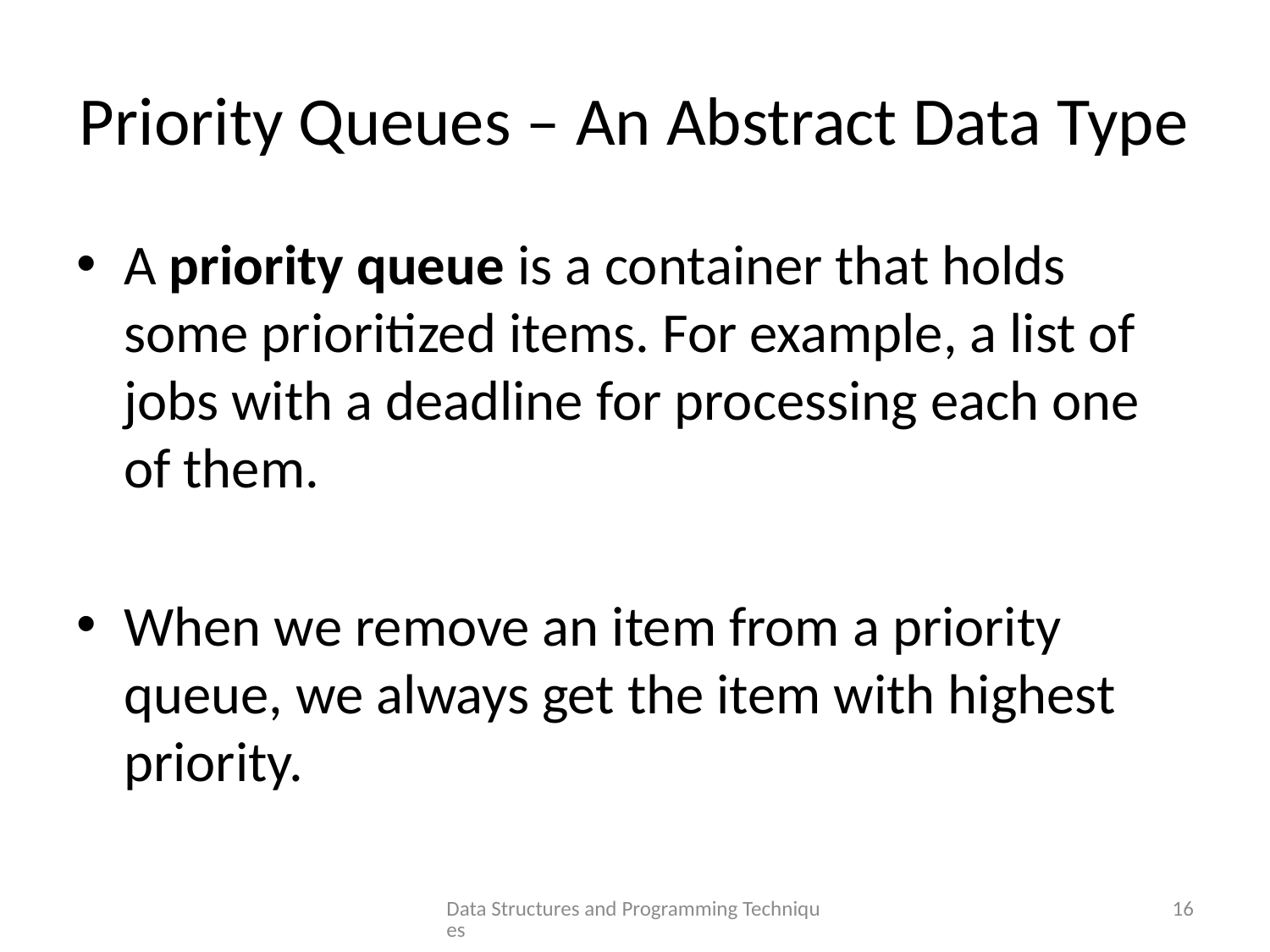

# Priority Queues – An Abstract Data Type
A priority queue is a container that holds some prioritized items. For example, a list of jobs with a deadline for processing each one of them.

When we remove an item from a priority queue, we always get the item with highest priority.
Data Structures and Programming Techniques
16